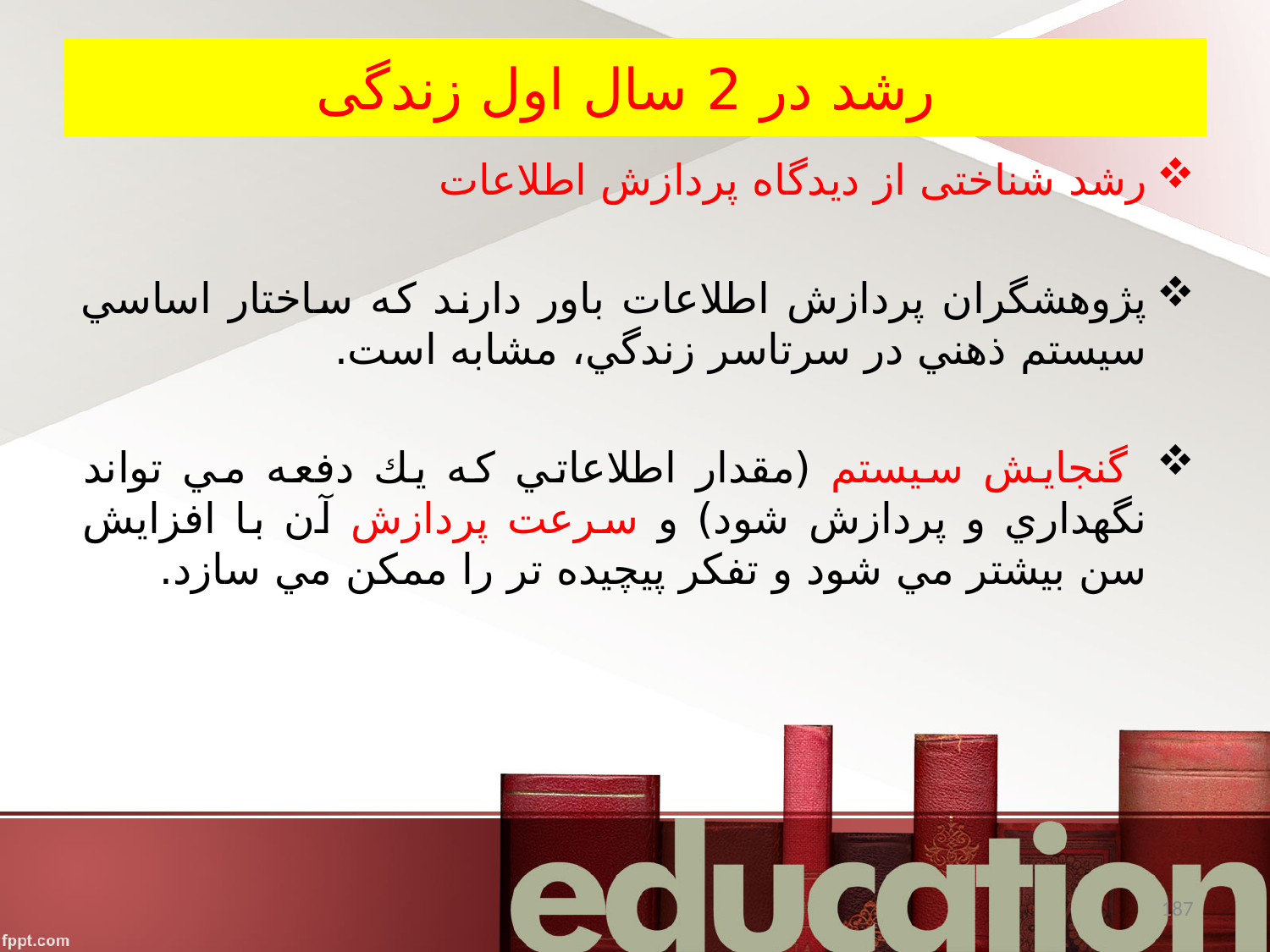

# رشد در 2 سال اول زندگی
رشد شناختی از دیدگاه پردازش اطلاعات

پژوهشگران پردازش اطلاعات باور دارند كه ساختار اساسي سيستم ذهني در سرتاسر زندگي، مشابه است.

 گنجايش سيستم (مقدار اطلاعاتي كه يك دفعه مي تواند نگهداري و پردازش شود) و سرعت پردازش آن با افزايش سن بيشتر مي شود و تفكر پيچيده تر را ممكن مي سازد.

187